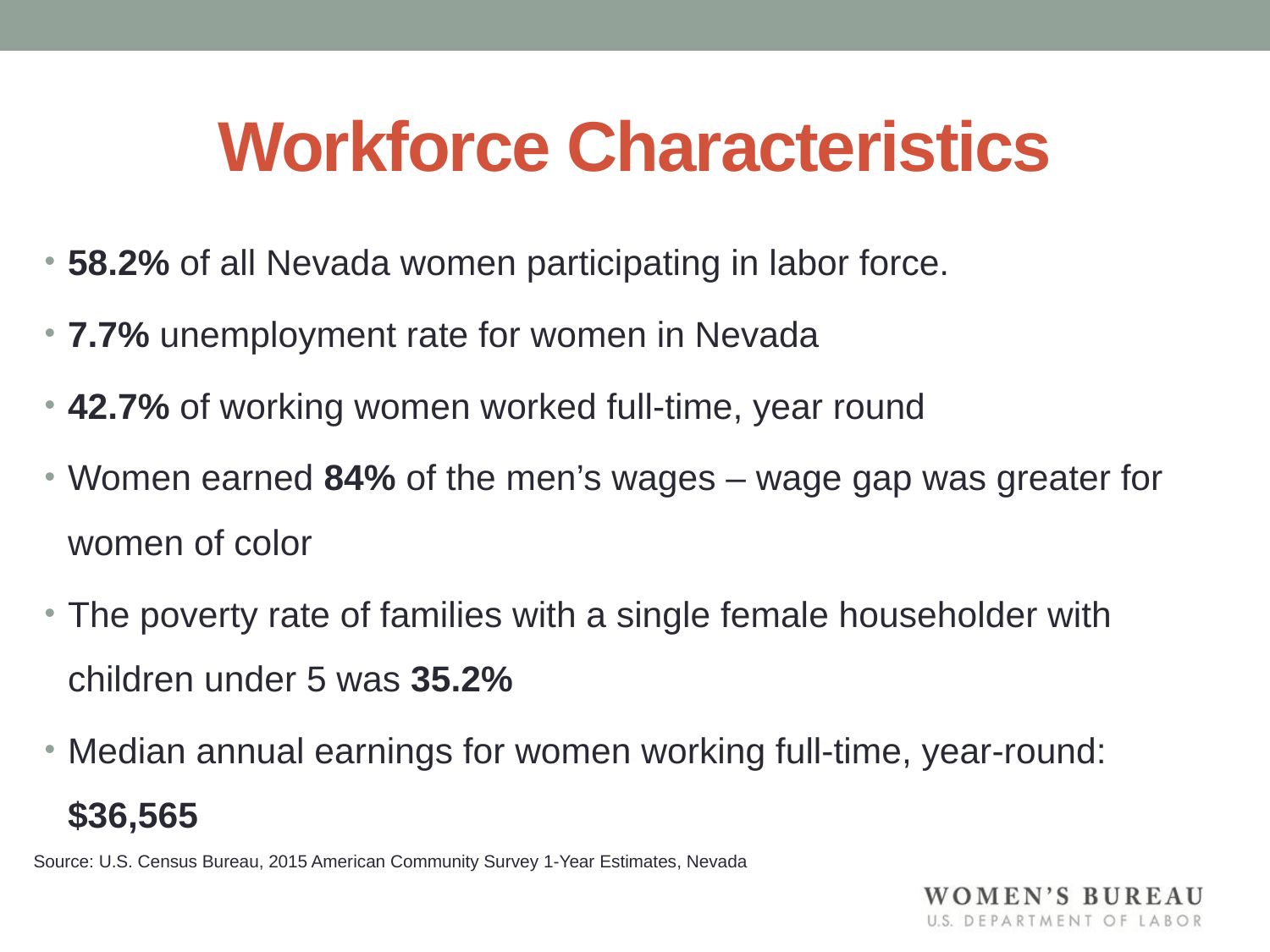

# Workforce Characteristics
58.2% of all Nevada women participating in labor force.
7.7% unemployment rate for women in Nevada
42.7% of working women worked full-time, year round
Women earned 84% of the men’s wages – wage gap was greater for women of color
The poverty rate of families with a single female householder with children under 5 was 35.2%
Median annual earnings for women working full-time, year-round: $36,565
Source: U.S. Census Bureau, 2015 American Community Survey 1-Year Estimates, Nevada